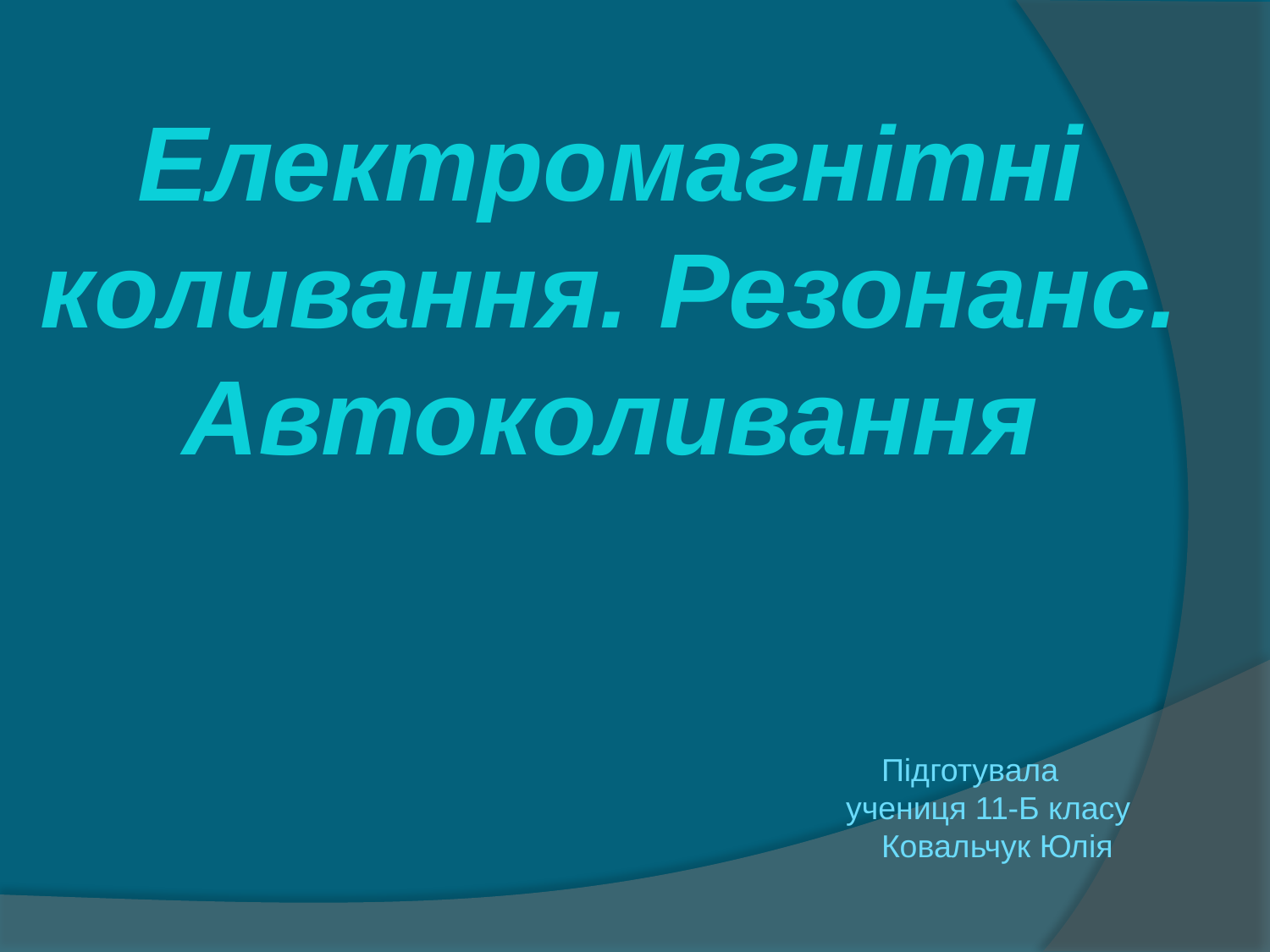

Електромагнітні коливання. Резонанс. Автоколивання
    Підготувала учениця 11-Б класу
    Ковальчук Юлія